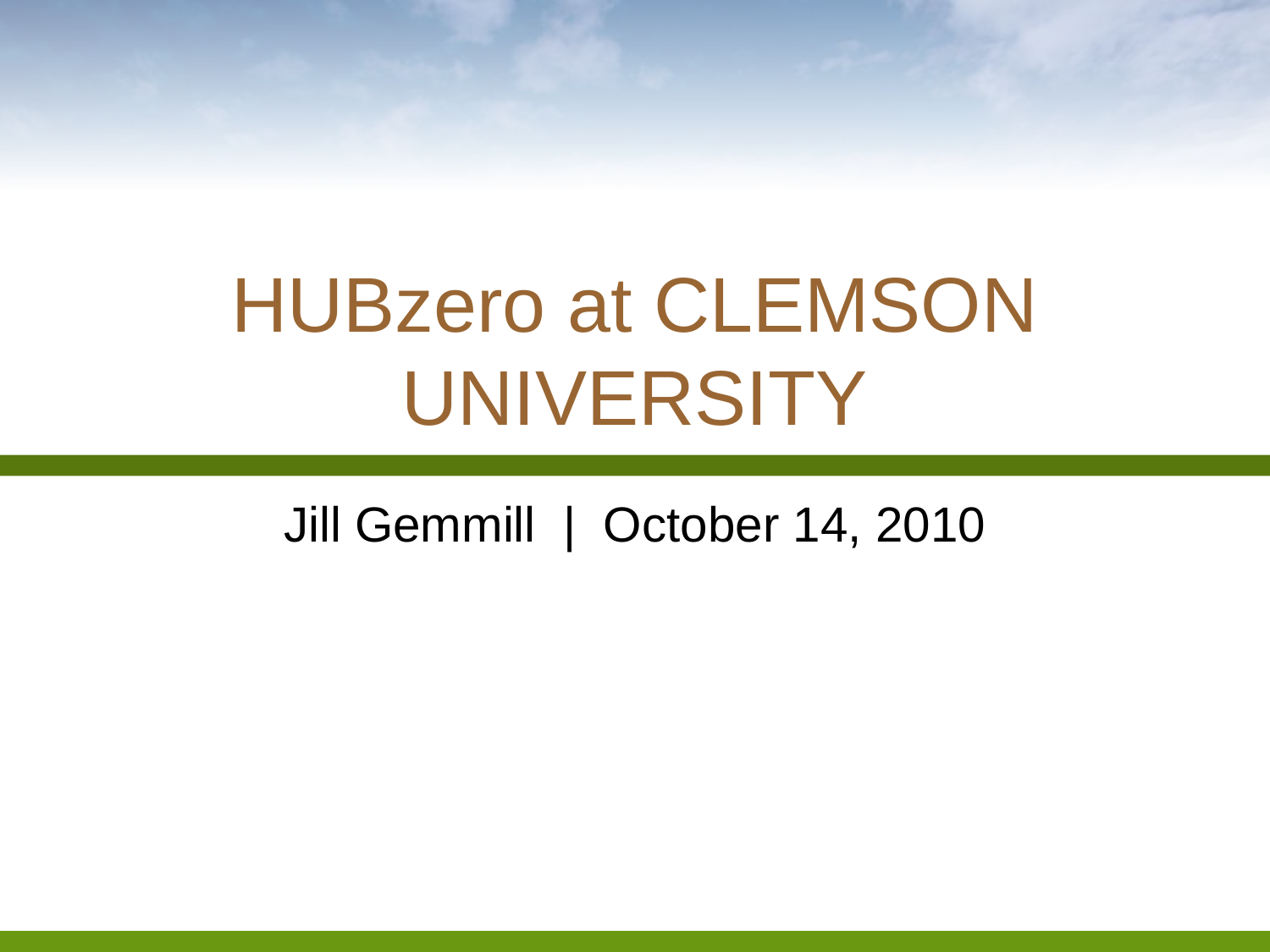

# HUBzero at CLEMSON UNIVERSITY
Jill Gemmill  |  October 14, 2010